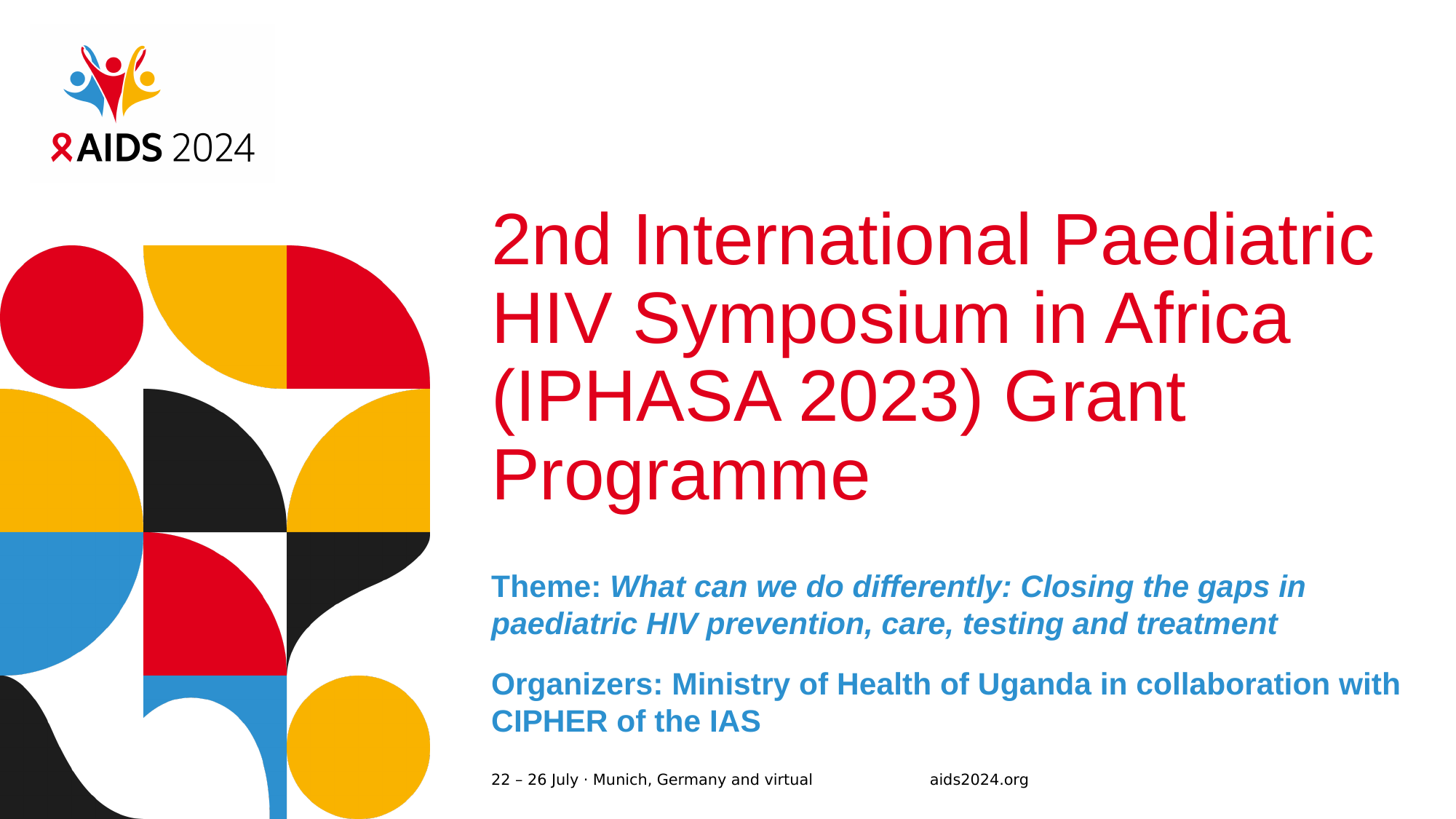

# 2nd International Paediatric HIV Symposium in Africa (IPHASA 2023) Grant Programme
Theme: What can we do differently: Closing the gaps in paediatric HIV prevention, care, testing and treatment
Organizers: Ministry of Health of Uganda in collaboration with CIPHER of the IAS